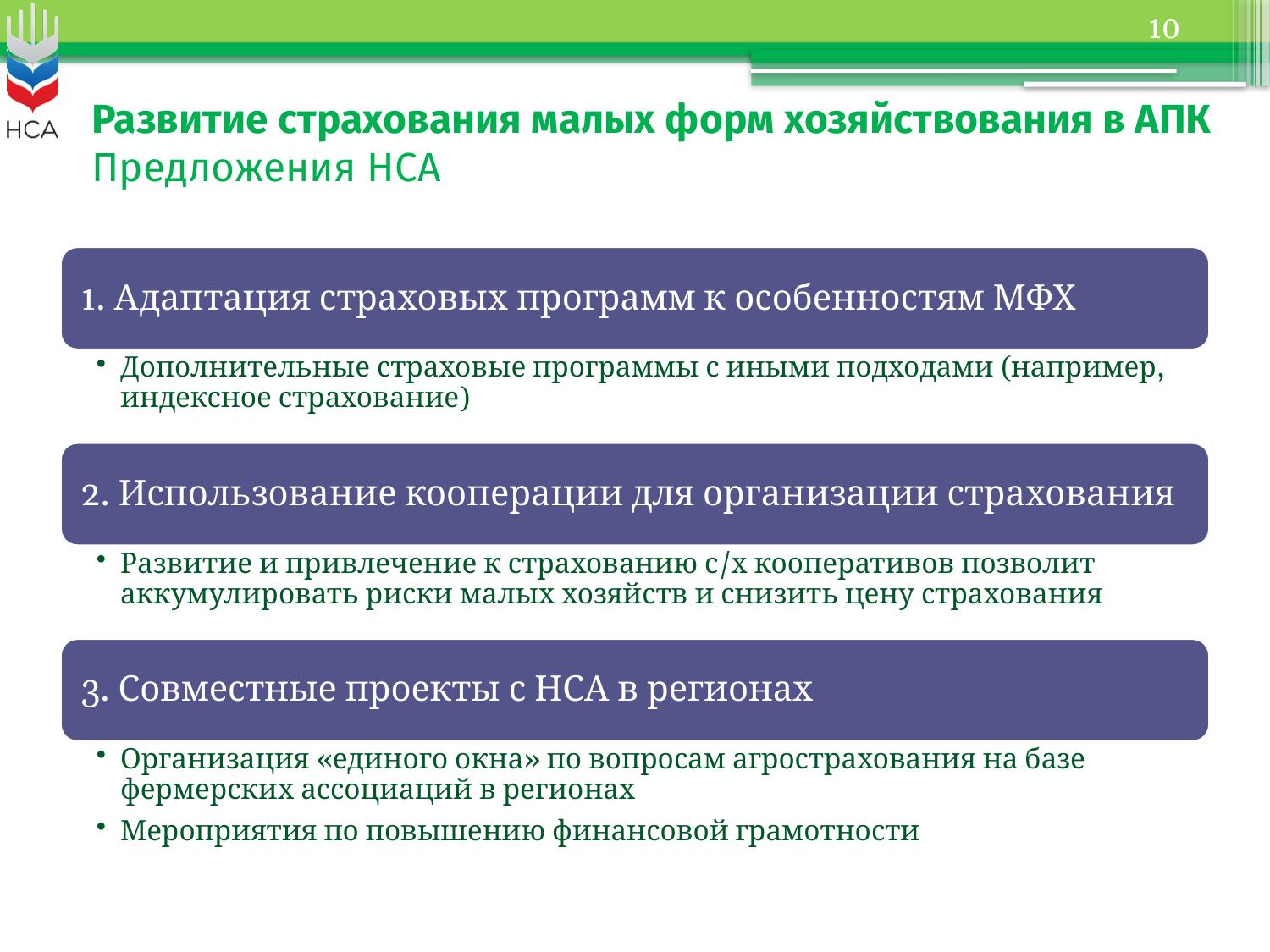

10
# Развитие страхования малых форм хозяйствования в АПК Предложения НСА
1. Адаптация страховых программ к особенностям МФХ
Дополнительные страховые программы с иными подходами (например, индексное страхование)
2. Использование кооперации для организации страхования
Развитие и привлечение к страхованию с/х кооперативов позволит аккумулировать риски малых хозяйств и снизить цену страхования
3. Совместные проекты с НСА в регионах
Организация «единого окна» по вопросам агрострахования на базе фермерских ассоциаций в регионах
Мероприятия по повышению финансовой грамотности